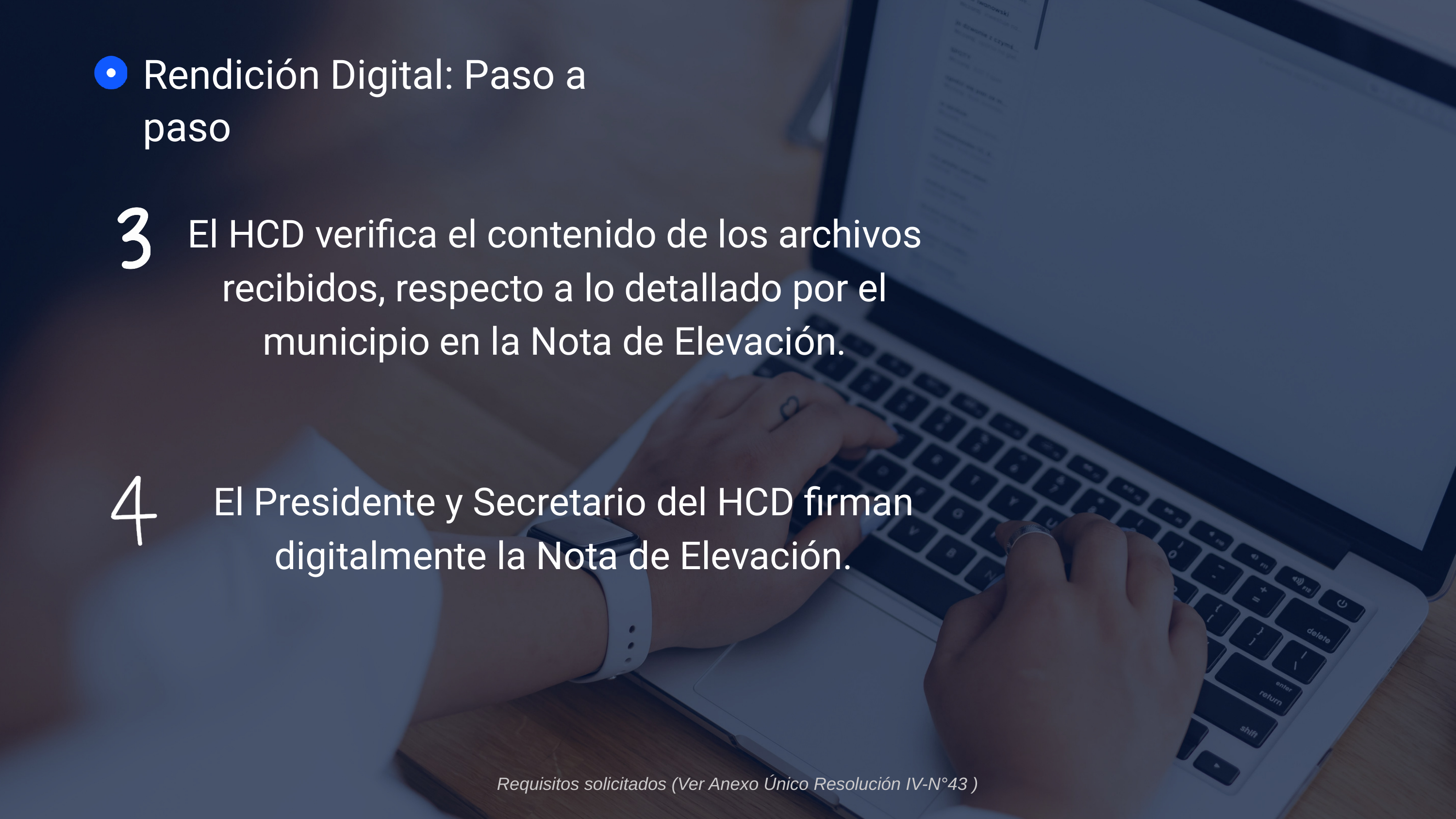

Rendición Digital: Paso a paso

El HCD verifica el contenido de los archivos recibidos, respecto a lo detallado por el municipio en la Nota de Elevación.

El Presidente y Secretario del HCD firman digitalmente la Nota de Elevación.

Requisitos solicitados (Ver Anexo Único Resolución IV-N°43 )